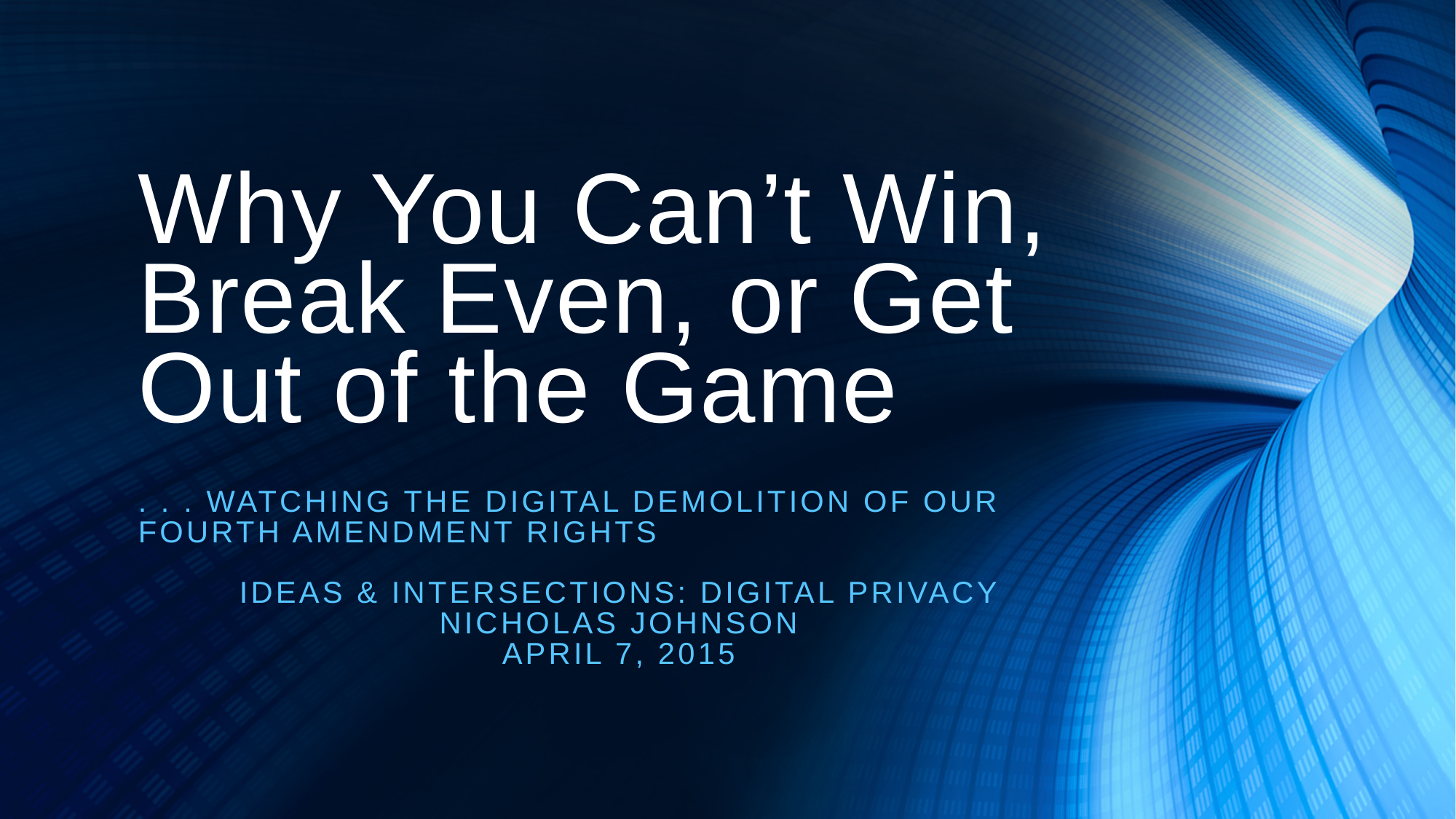

# Why You Can’t Win, Break Even, or Get Out of the Game
. . . Watching the digital dEMOLItion of our fourth amendment rights

Ideas & Intersections: DIGITAL PRIVACY
Nicholas johnson
April 7, 2015